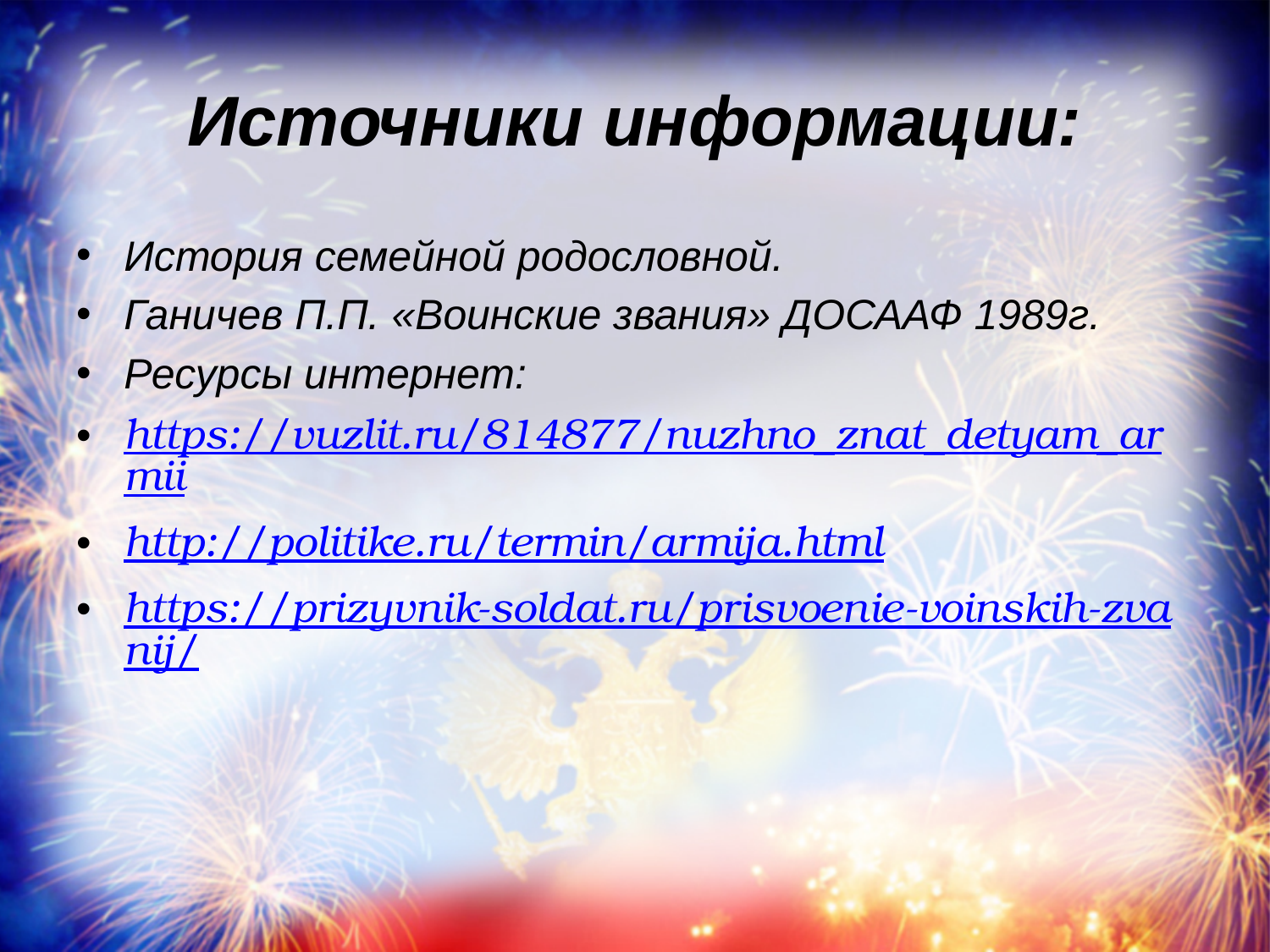

# Источники информации:
История семейной родословной.
Ганичев П.П. «Воинские звания» ДОСААФ 1989г.
Ресурсы интернет:
https://vuzlit.ru/814877/nuzhno_znat_detyam_armii
http://politike.ru/termin/armija.html
https://prizyvnik-soldat.ru/prisvoenie-voinskih-zvanij/